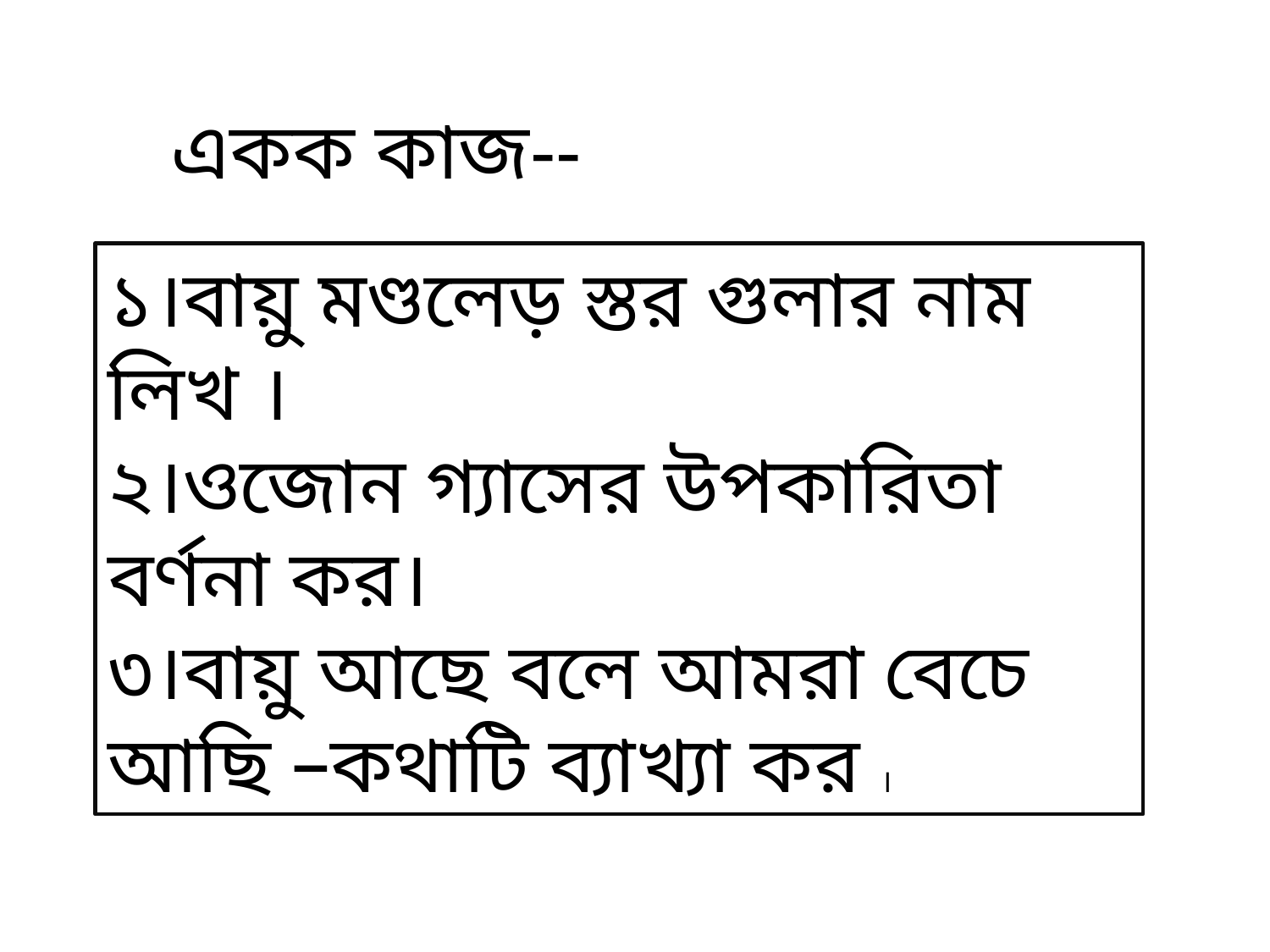

একক কাজ--
১।বায়ু মণ্ডলেড় স্তর গুলার নাম লিখ ।
২।ওজোন গ্যাসের উপকারিতা বর্ণনা কর।
৩।বায়ু আছে বলে আমরা বেচে আছি –কথাটি ব্যাখ্যা কর ।